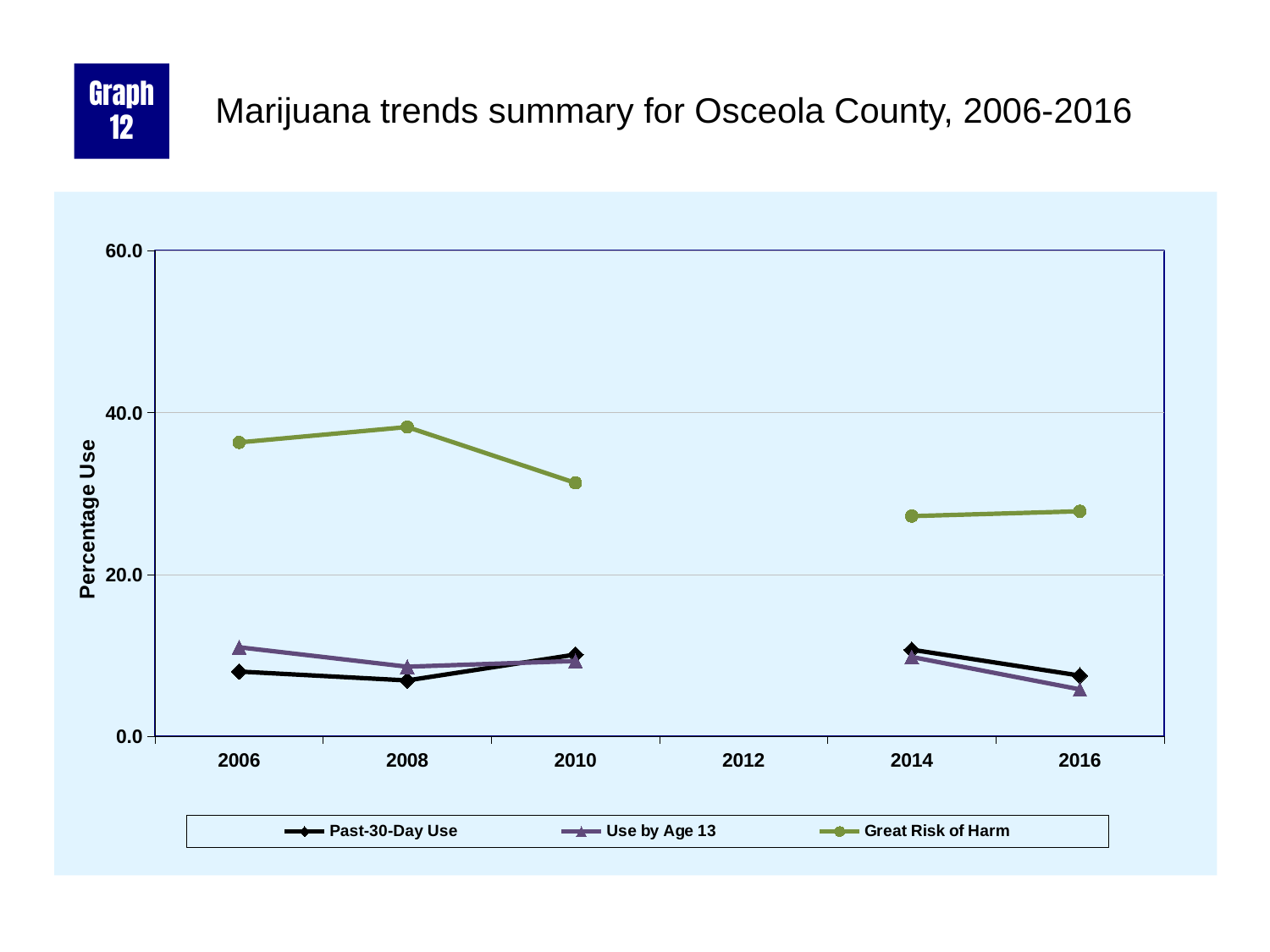

Graph 12
Marijuana trends summary for Osceola County, 2006-2016

### Chart

| Category | Past-30-Day Use | Use by Age 13 | Great Risk of Harm |
|---|---|---|---|
| 2006 | 8.0 | 11.0 | 36.3 |
| 2008 | 6.9 | 8.6 | 38.2 |
| 2010 | 10.1 | 9.3 | 31.3 |
| 2012 | None | None | None |
| 2014 | 10.7 | 9.8 | 27.2 |
| 2016 | 7.5 | 5.8 | 27.8 |